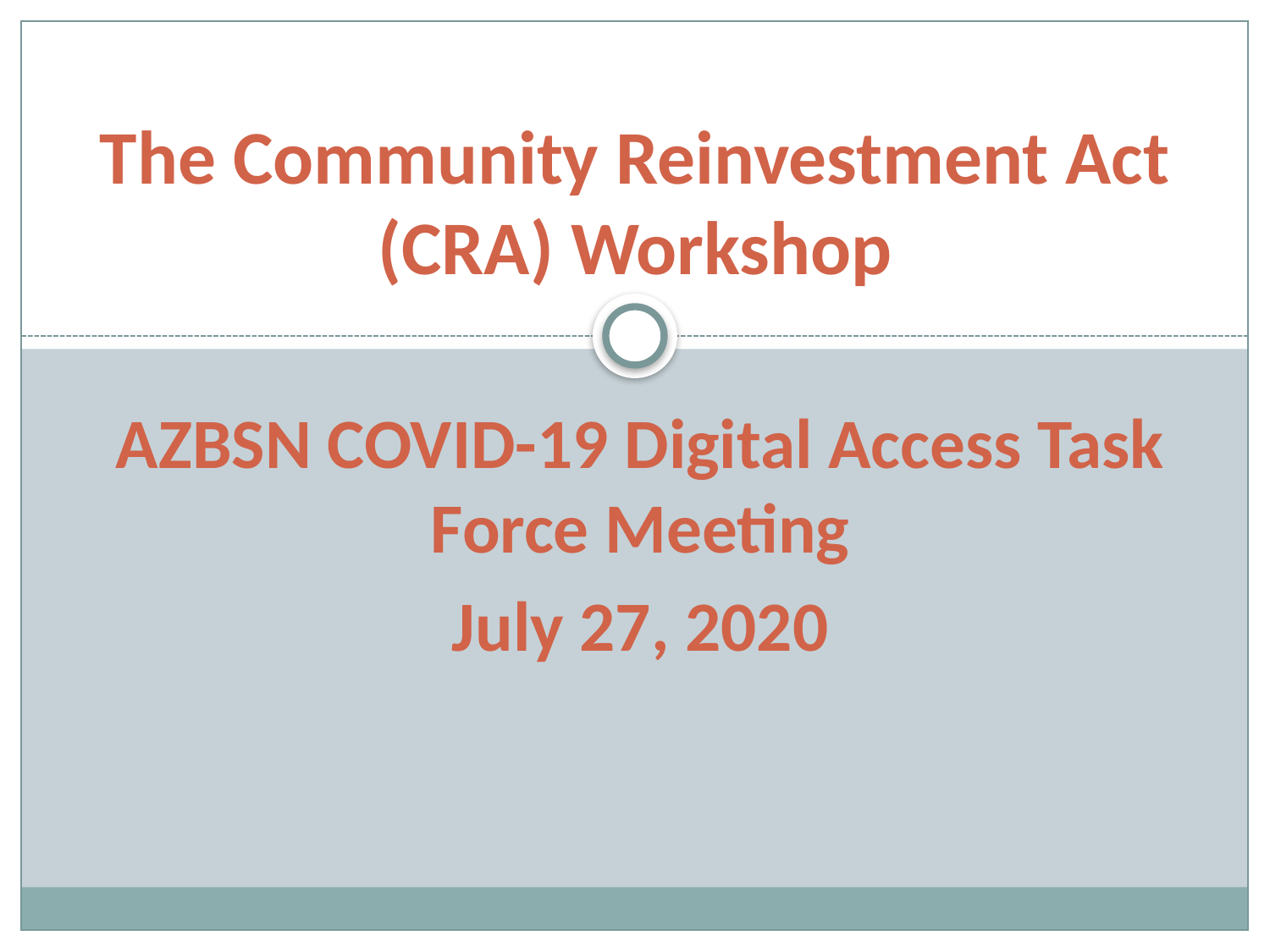

# The Community Reinvestment Act (CRA) Workshop
AZBSN COVID-19 Digital Access Task Force Meeting
July 27, 2020